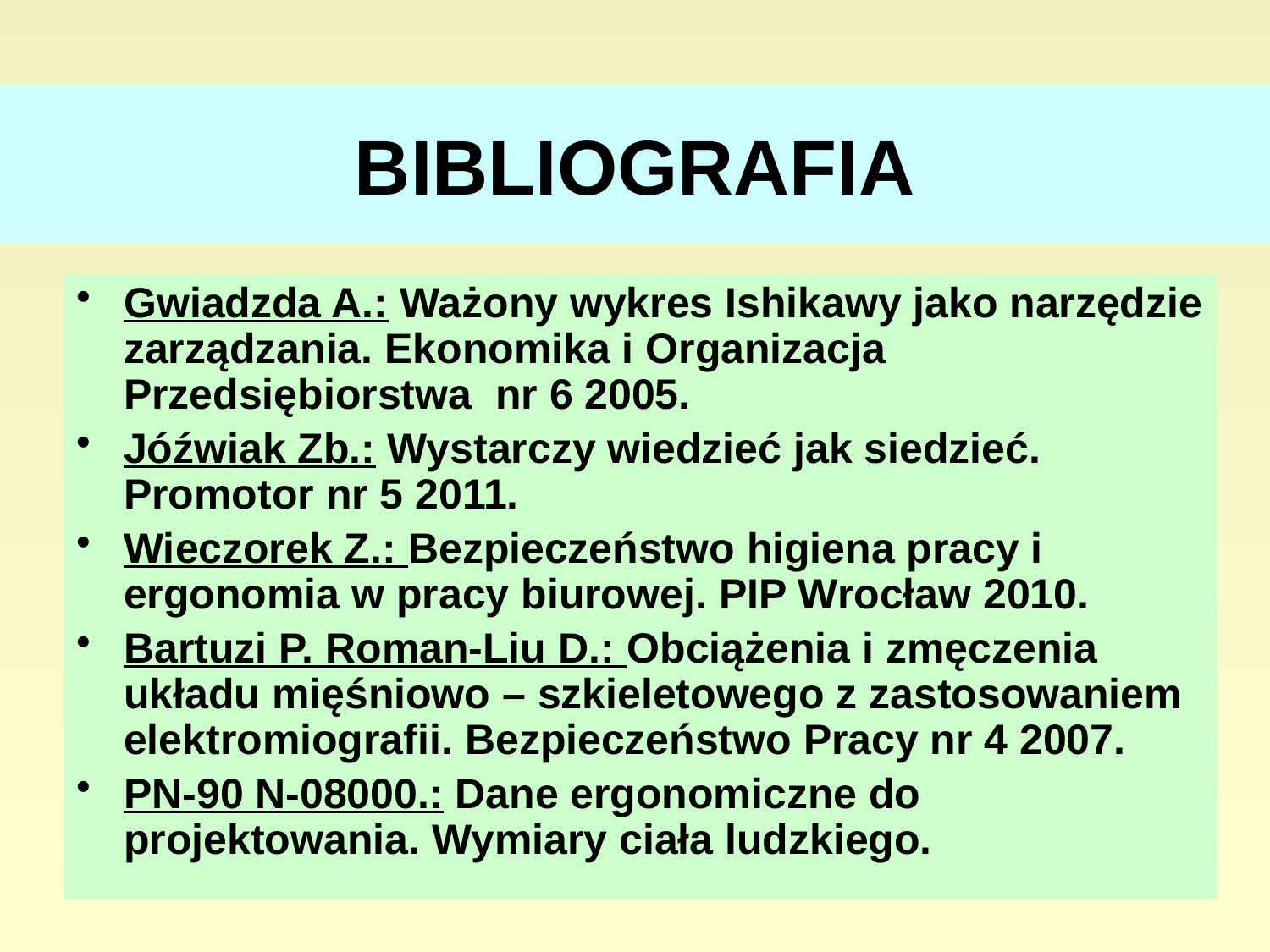

# BIBLIOGRAFIA
Gwiadzda A.: Ważony wykres Ishikawy jako narzędzie zarządzania. Ekonomika i Organizacja Przedsiębiorstwa  nr 6 2005.
Jóźwiak Zb.: Wystarczy wiedzieć jak siedzieć. Promotor nr 5 2011.
Wieczorek Z.: Bezpieczeństwo higiena pracy i ergonomia w pracy biurowej. PIP Wrocław 2010.
Bartuzi P. Roman-Liu D.: Obciążenia i zmęczenia układu mięśniowo – szkieletowego z zastosowaniem elektromiografii. Bezpieczeństwo Pracy nr 4 2007.
PN-90 N-08000.: Dane ergonomiczne do projektowania. Wymiary ciała ludzkiego.
48